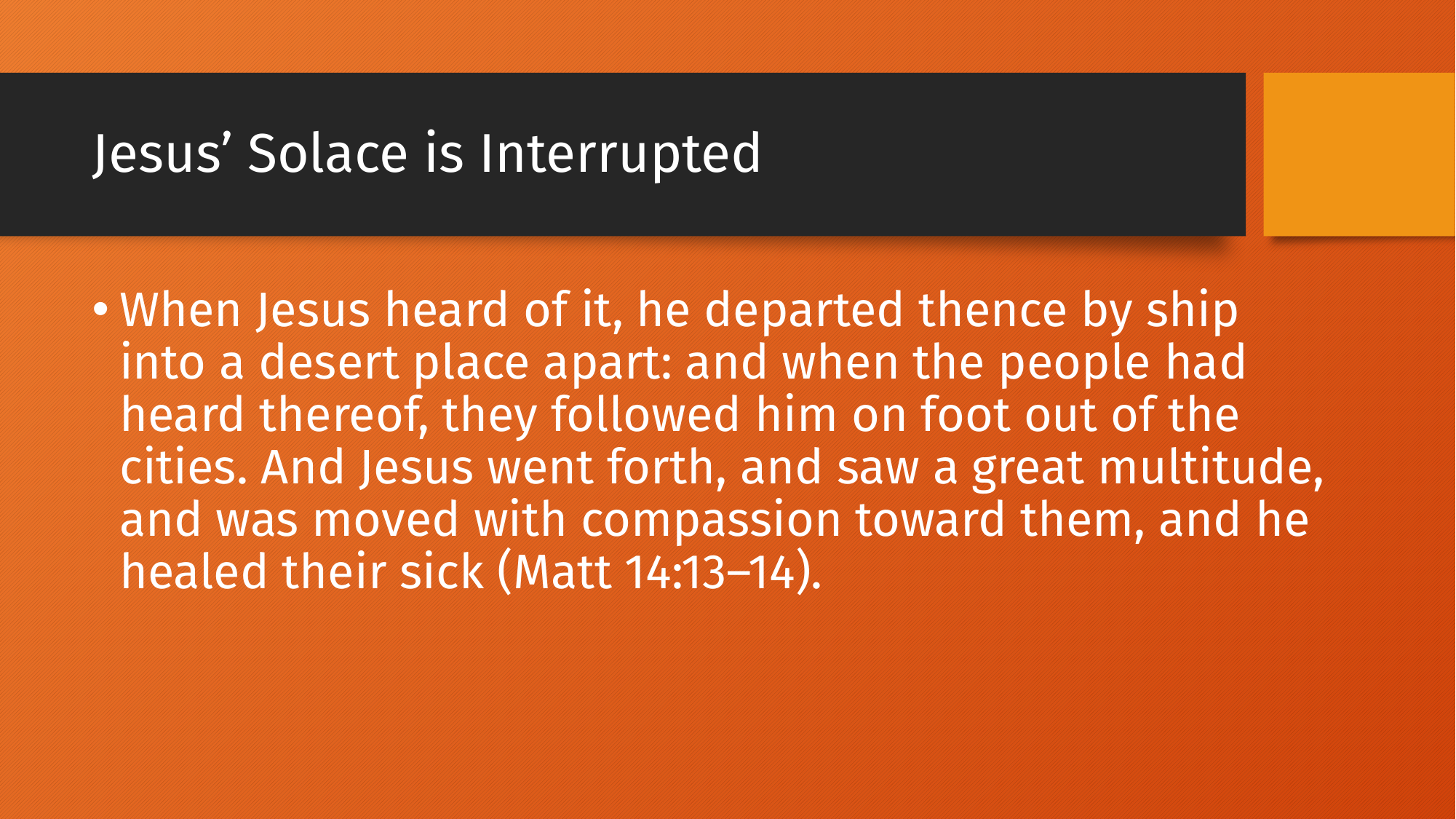

# Jesus’ Solace is Interrupted
When Jesus heard of it, he departed thence by ship into a desert place apart: and when the people had heard thereof, they followed him on foot out of the cities. And Jesus went forth, and saw a great multitude, and was moved with compassion toward them, and he healed their sick (Matt 14:13–14).